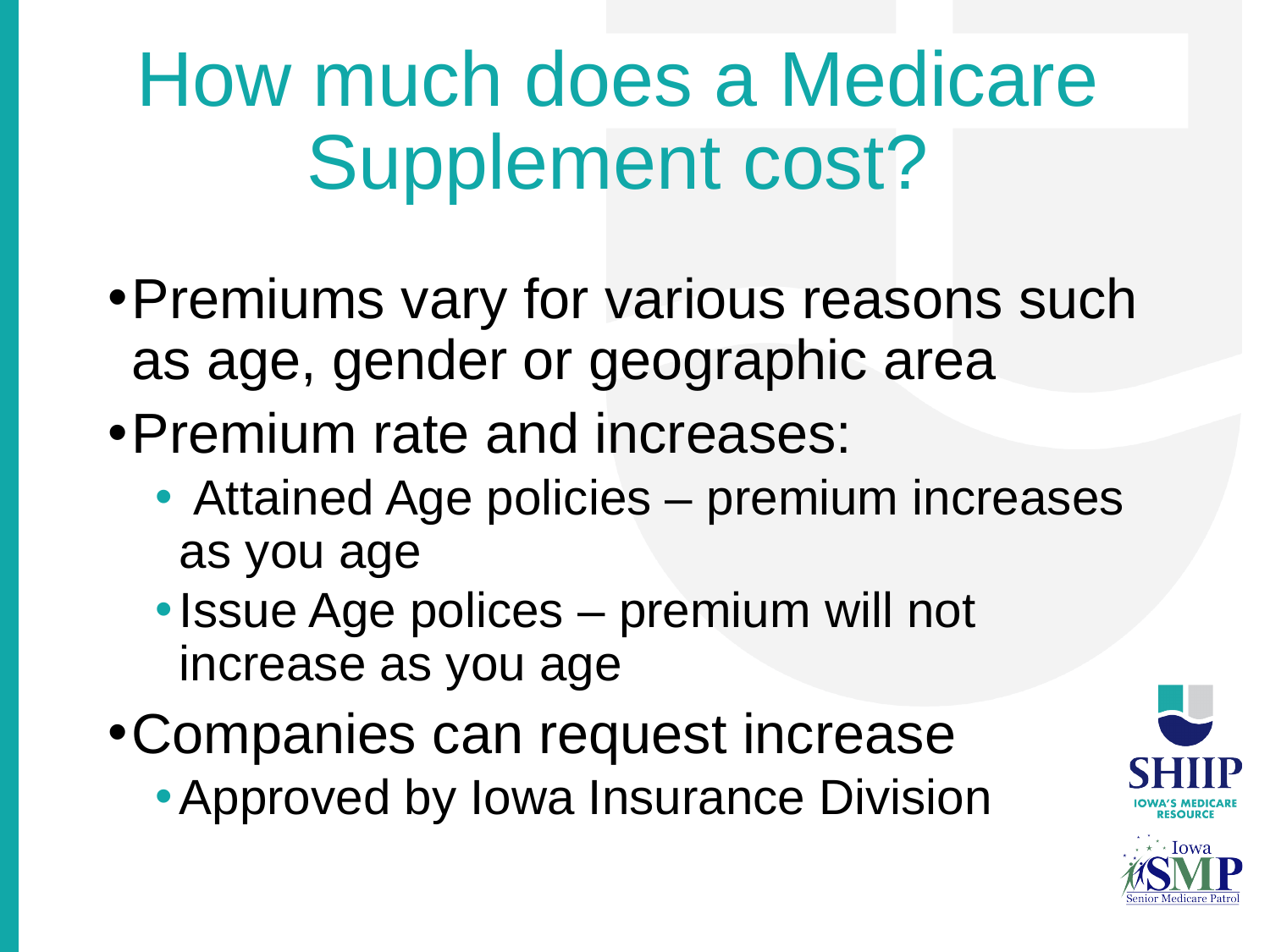

# How much does a Medicare Supplement cost?
Premiums vary for various reasons such as age, gender or geographic area
Premium rate and increases:
 Attained Age policies – premium increases as you age
Issue Age polices – premium will not increase as you age
Companies can request increase
Approved by Iowa Insurance Division